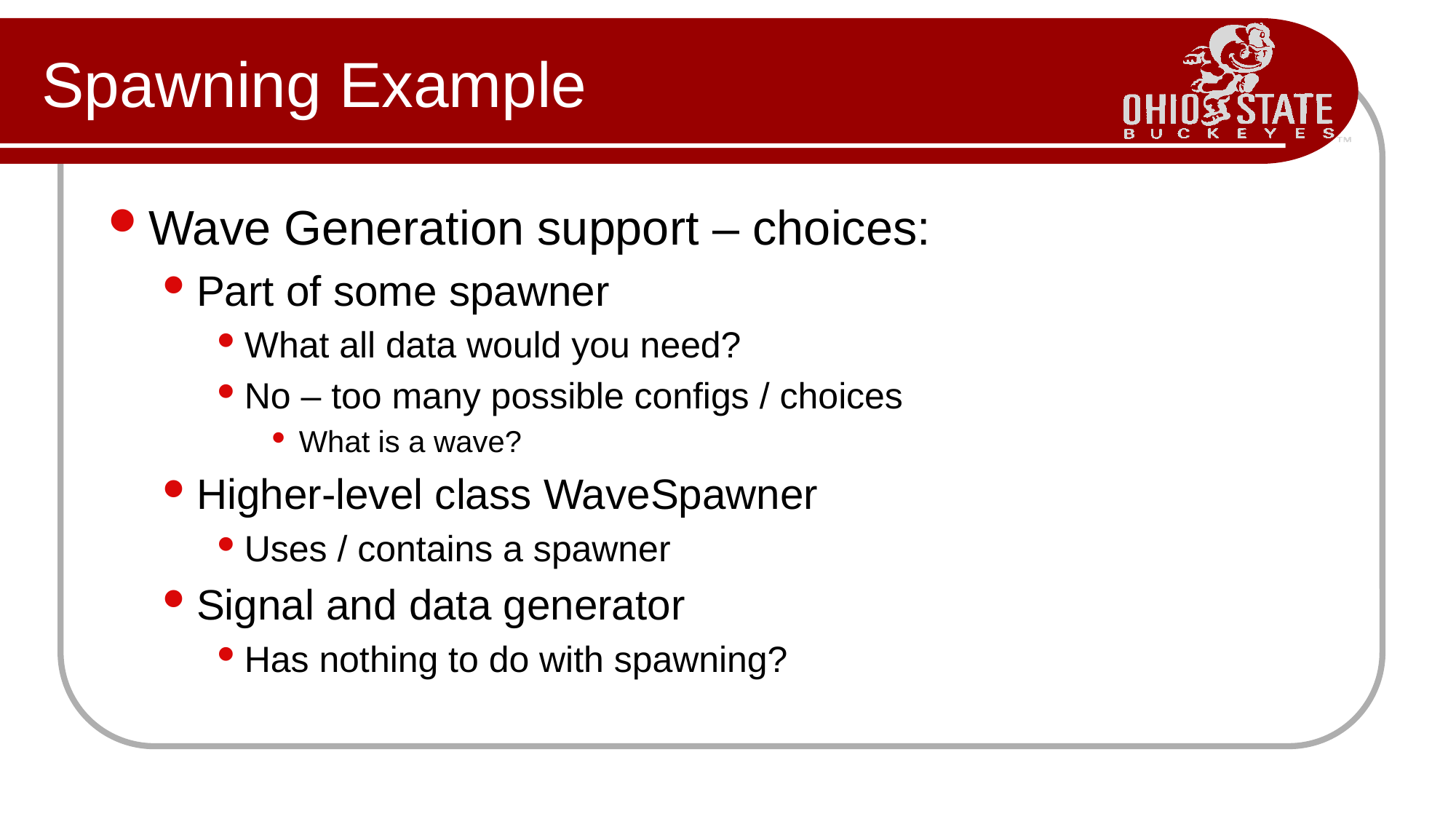

# Spawning Example
Wave Generation support – choices:
Part of some spawner
What all data would you need?
No – too many possible configs / choices
What is a wave?
Higher-level class WaveSpawner
Uses / contains a spawner
Signal and data generator
Has nothing to do with spawning?